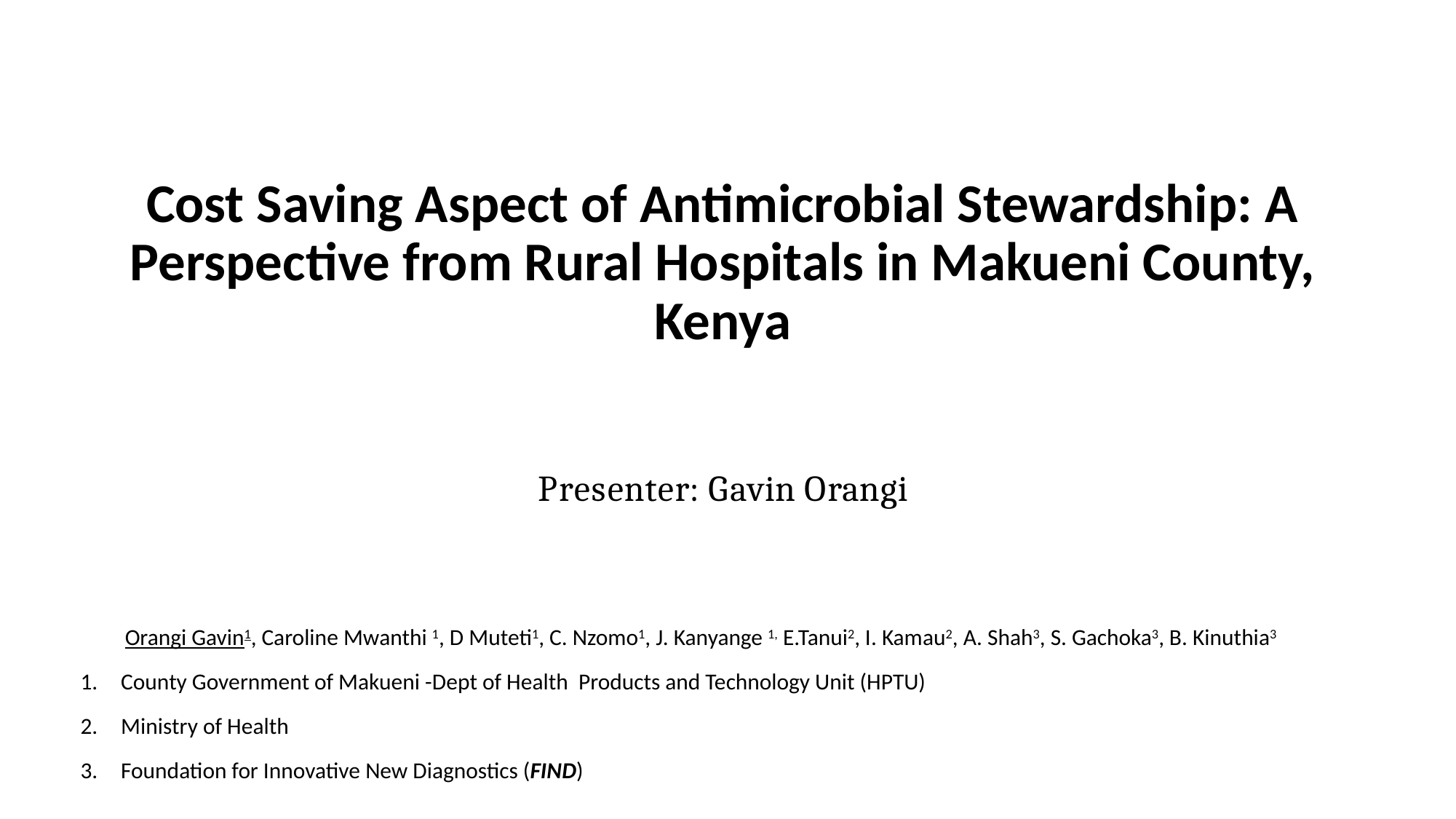

# Cost Saving Aspect of Antimicrobial Stewardship: A Perspective from Rural Hospitals in Makueni County, Kenya   Presenter: Gavin Orangi
Orangi Gavin1, Caroline Mwanthi 1, D Muteti1, C. Nzomo1, J. Kanyange 1, E.Tanui2, I. Kamau2, A. Shah3, S. Gachoka3, B. Kinuthia3
County Government of Makueni -Dept of Health  Products and Technology Unit (HPTU)
Ministry of Health
Foundation for Innovative New Diagnostics (FIND)